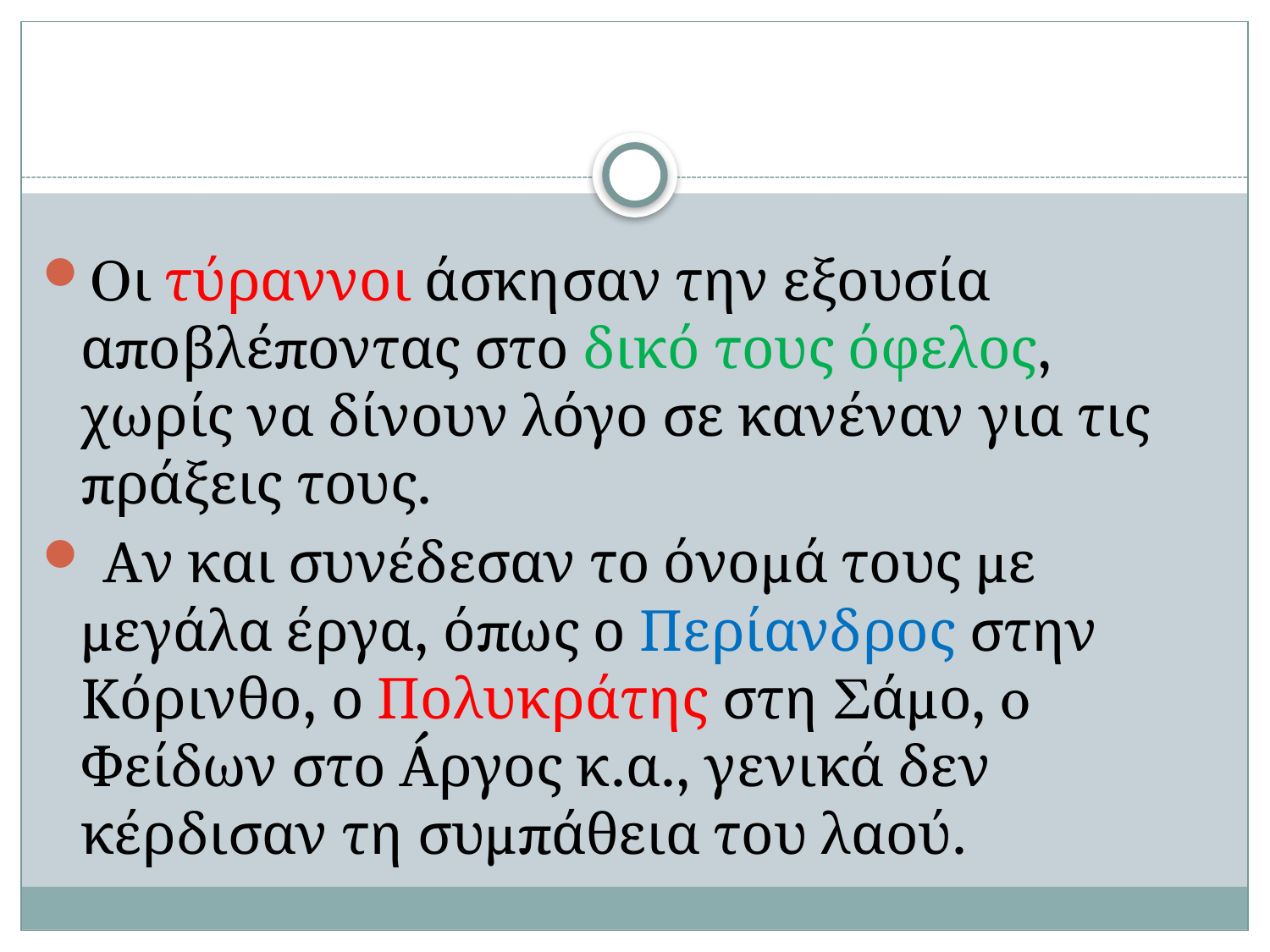

Οι τύραννοι άσκησαν την εξουσία αποβλέποντας στο δικό τους όφελος, χωρίς να δίνουν λόγο σε κανέναν για τις πράξεις τους.
 Αν και συνέδεσαν το όνομά τους με μεγάλα έργα, όπως ο Περίανδρος στην Κόρινθο, ο Πολυκράτης στη Σάμο, o Φείδων στο Άργος κ.α., γενικά δεν κέρδισαν τη συμπάθεια του λαού.